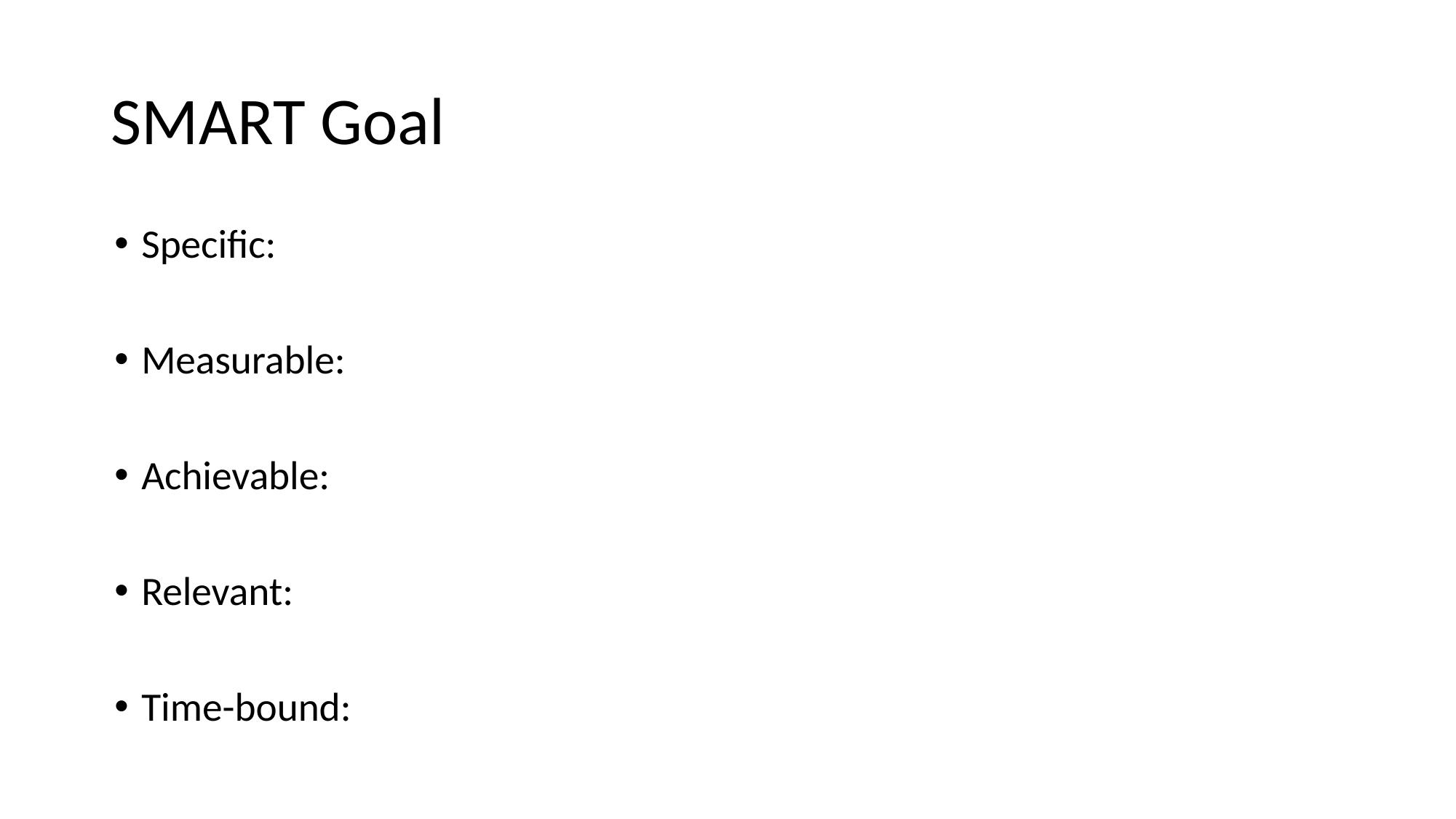

# SMART Goal
Specific:

Measurable:

Achievable:

Relevant:

Time-bound: